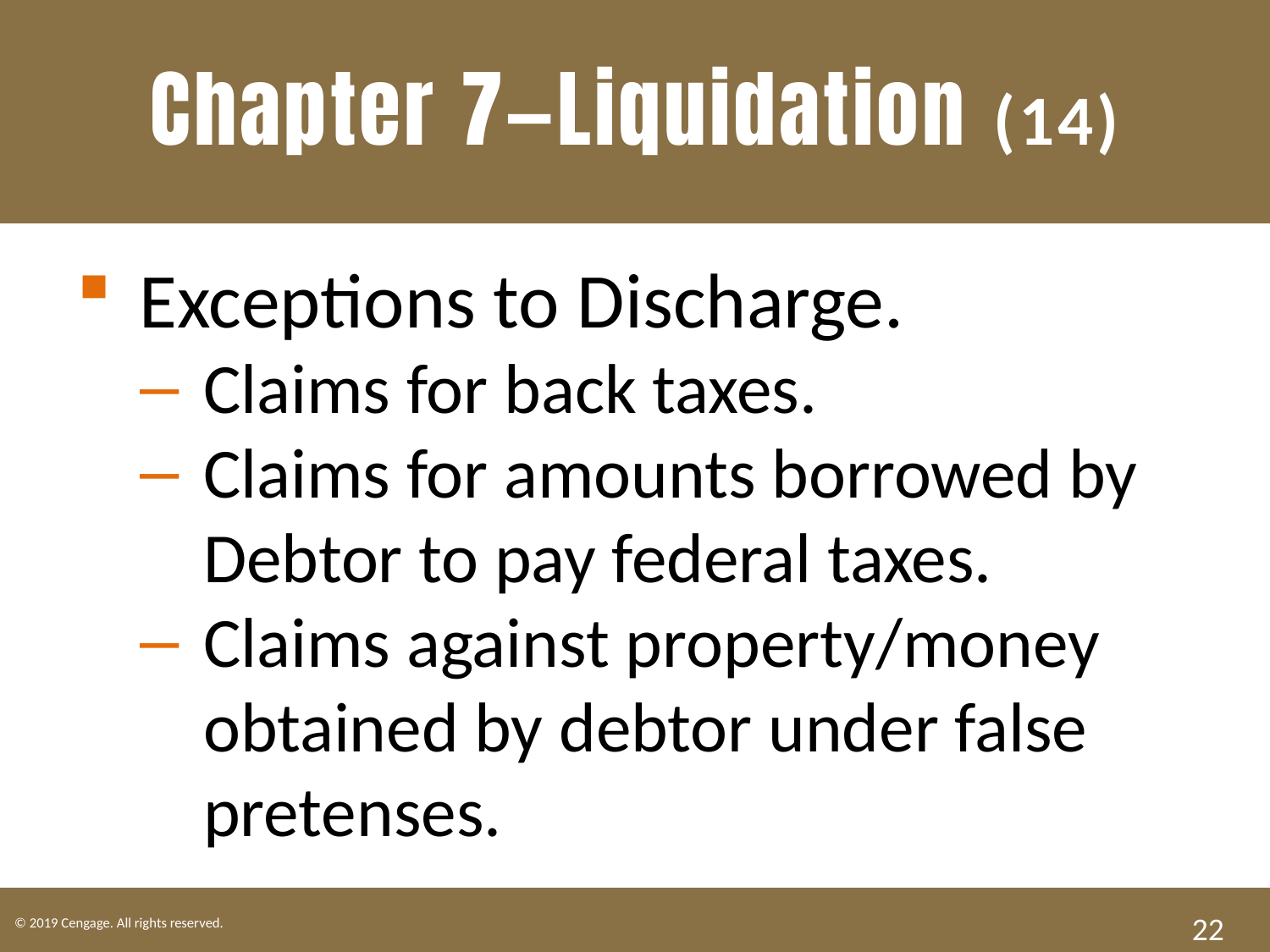

# Chapter 7—Liquidation (14)
Exceptions to Discharge.
Claims for back taxes.
Claims for amounts borrowed by Debtor to pay federal taxes.
Claims against property/money obtained by debtor under false pretenses.

22